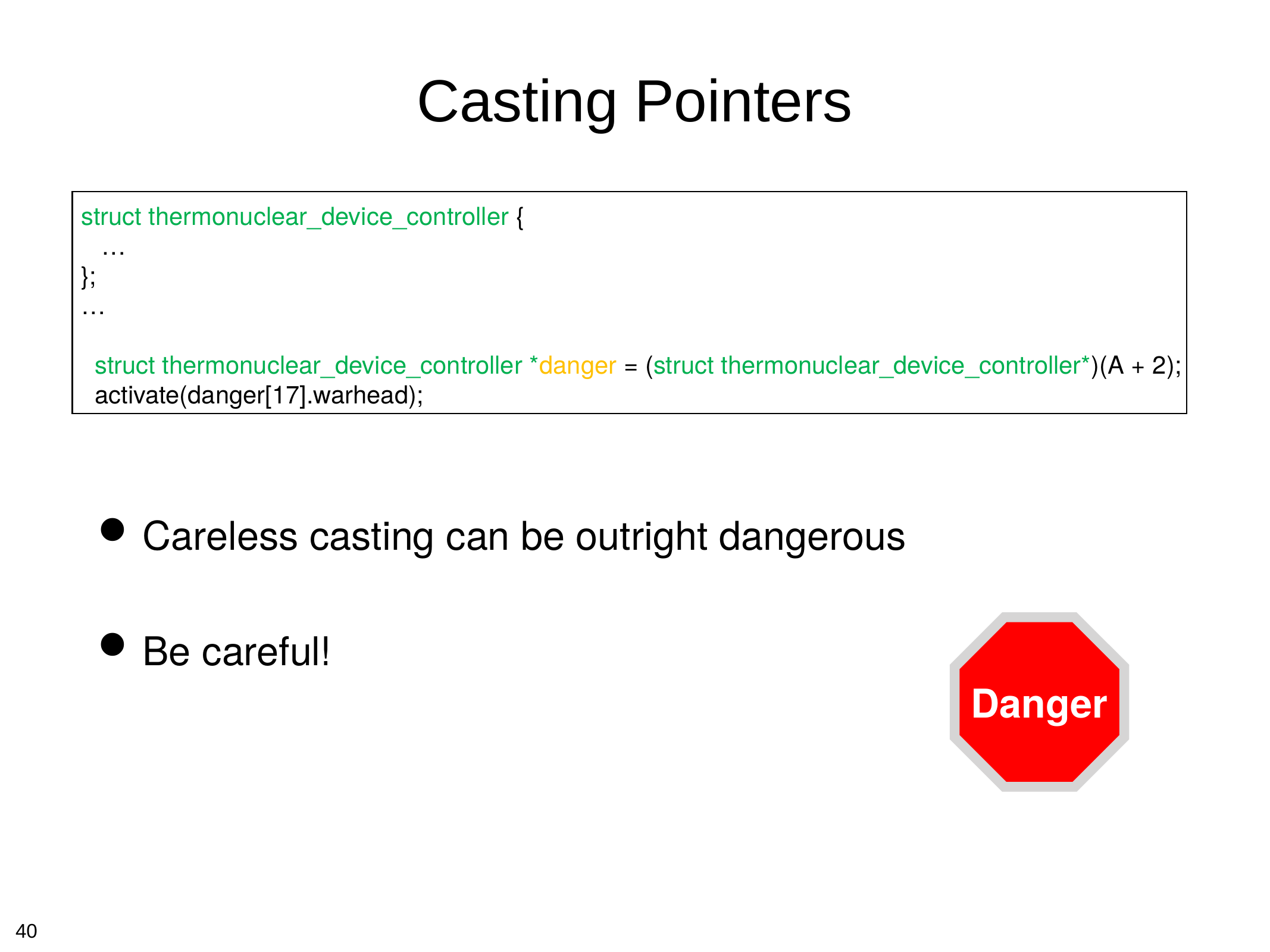

# Casting Pointers
struct thermonuclear_device_controller {
   …
};
…

  struct thermonuclear_device_controller *danger = (struct thermonuclear_device_controller*)(A + 2);
  activate(danger[17].warhead);
Careless casting can be outright dangerous

Be careful!
Danger
40